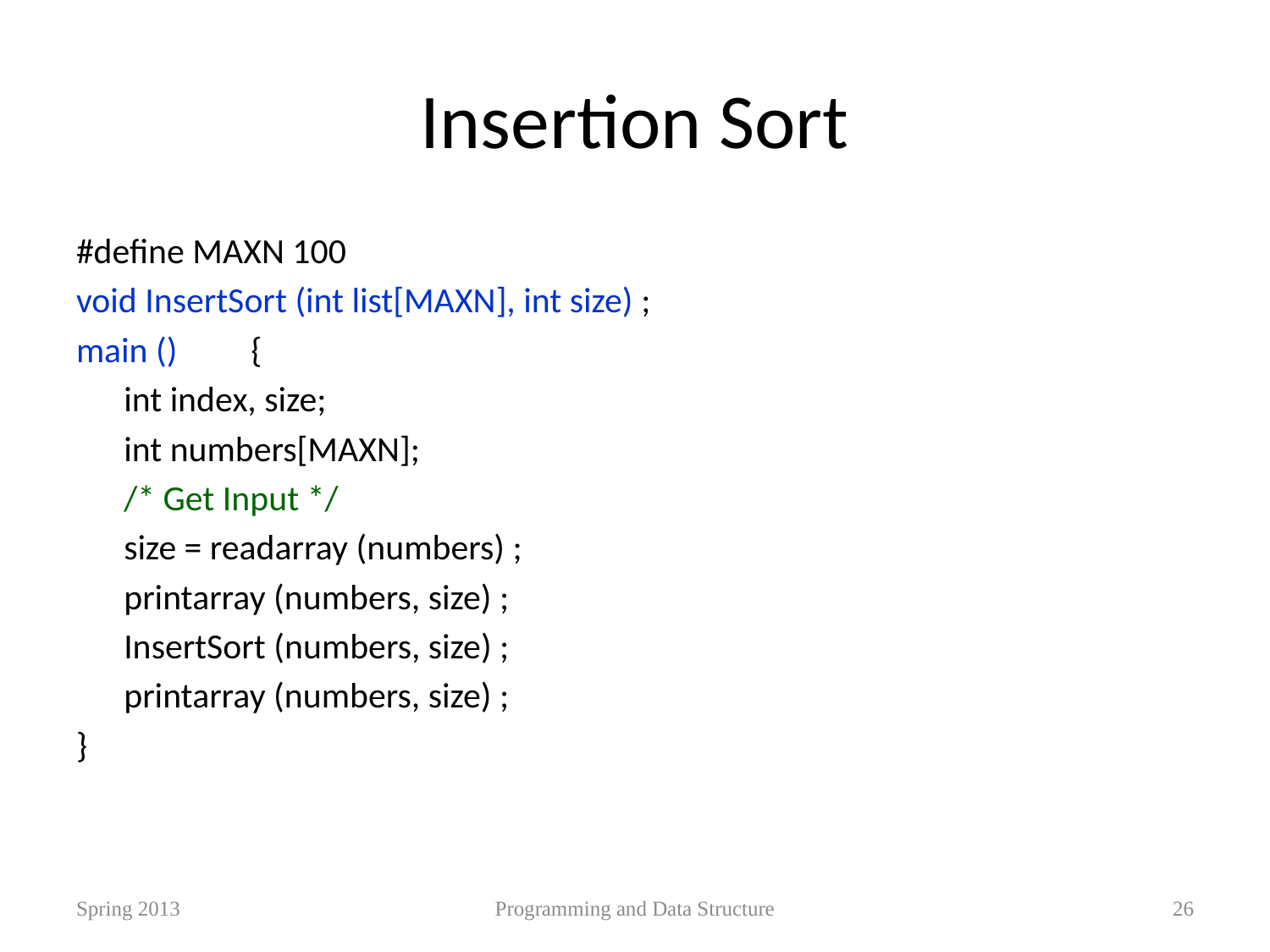

# Insertion Sort
#define MAXN 100
void InsertSort (int list[MAXN], int size) ;
main ()	{
	int index, size;
	int numbers[MAXN];
	/* Get Input */
	size = readarray (numbers) ;
	printarray (numbers, size) ;
	InsertSort (numbers, size) ;
	printarray (numbers, size) ;
}
Spring 2013
Programming and Data Structure
26